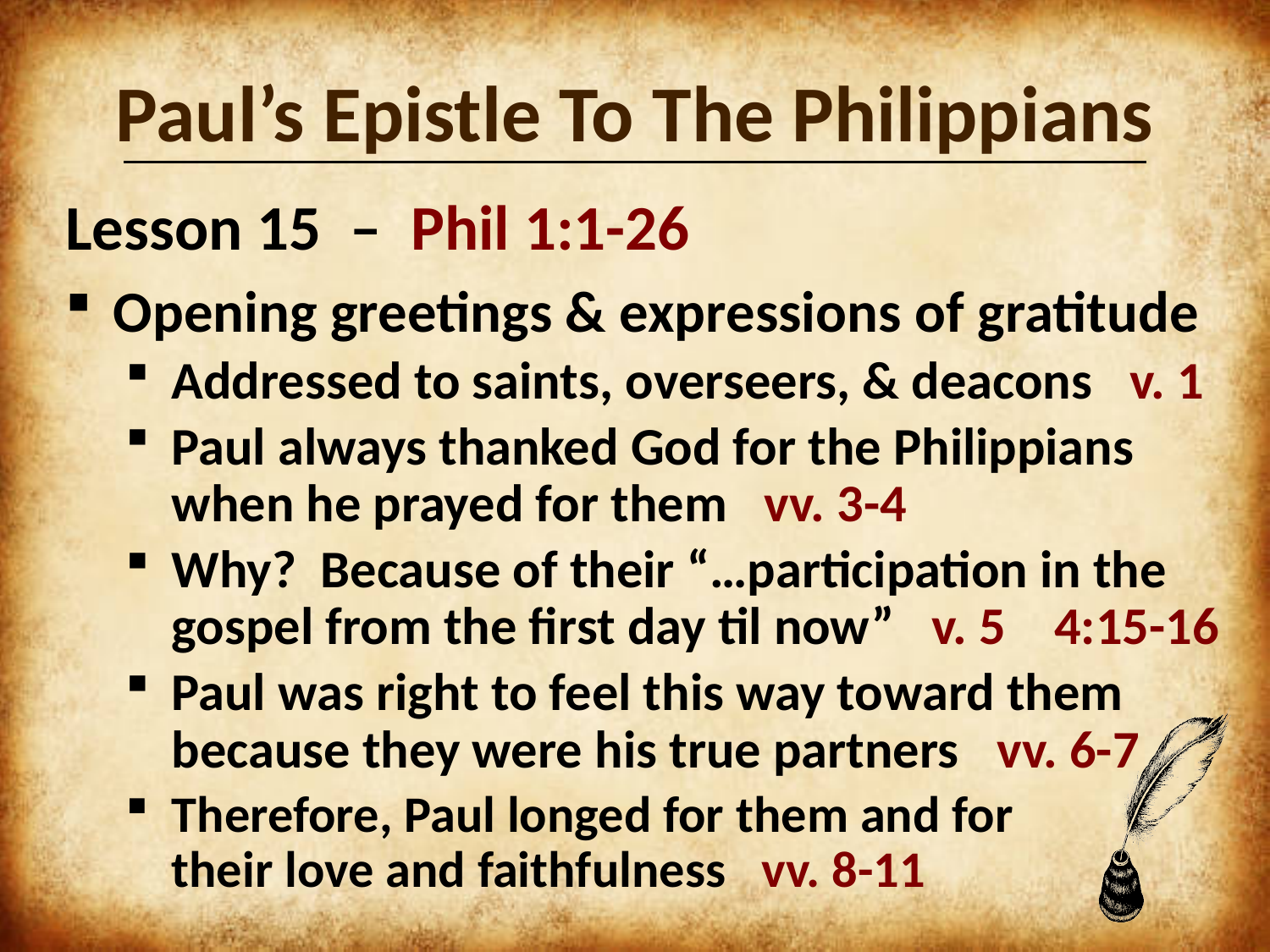

Paul’s Epistle To The Philippians
Lesson 15  –  Phil 1:1-26
Opening greetings & expressions of gratitude
Addressed to saints, overseers, & deacons   v. 1
Paul always thanked God for the Philippians when he prayed for them   vv. 3-4
Why?  Because of their “…participation in the gospel from the first day til now”   v. 5    4:15-16
Paul was right to feel this way toward them because they were his true partners   vv. 6-7
Therefore, Paul longed for them and for           their love and faithfulness   vv. 8-11